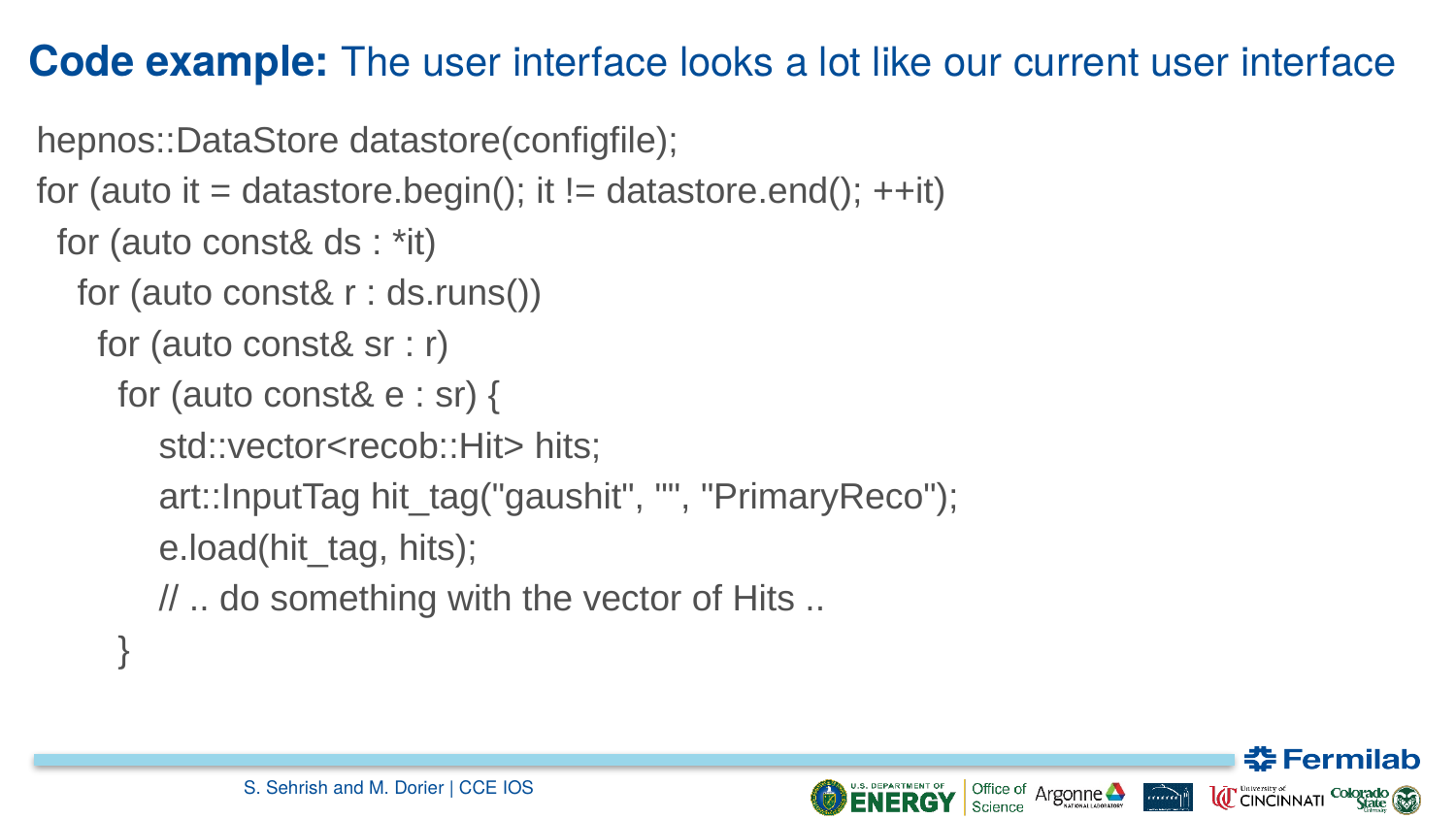

# Code example: The user interface looks a lot like our current user interface
hepnos::DataStore datastore(configfile);
for (auto it = datastore.begin(); it != datastore.end(); ++it)
  for (auto const& ds : *it)
    for (auto const& r : ds.runs())
      for (auto const& sr : r)
        for (auto const& e : sr) {
            std::vector<recob::Hit> hits;
            art::InputTag hit_tag("gaushit", "", "PrimaryReco");
            e.load(hit_tag, hits);
            // .. do something with the vector of Hits ..
        }

S. Sehrish and M. Dorier | CCE IOS